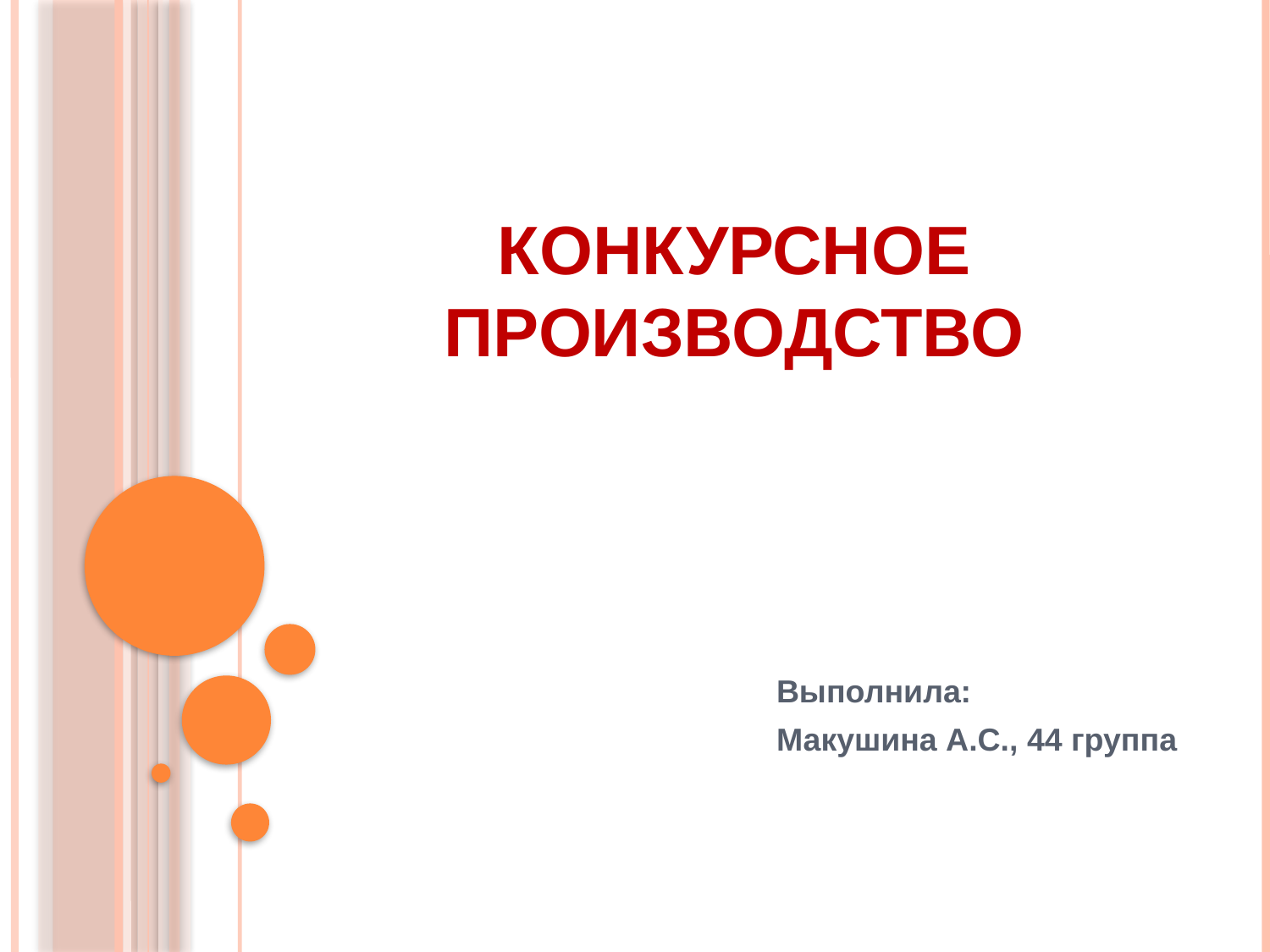

# Конкурсное производство
Выполнила:
Макушина А.С., 44 группа